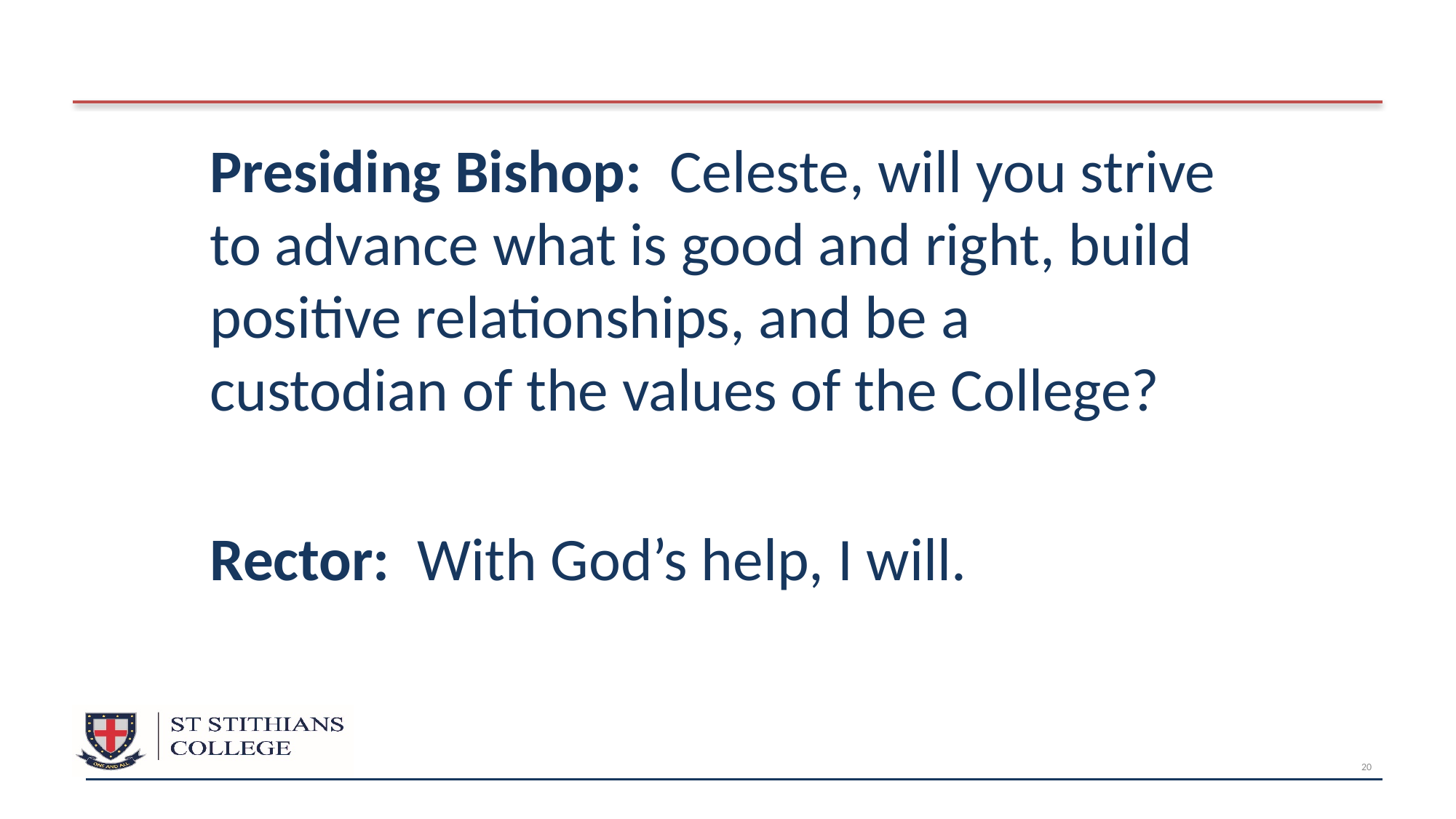

Presiding Bishop:  Celeste, will you strive to advance what is good and right, build positive relationships, and be a custodian of the values of the College?

Rector:  With God’s help, I will.
20